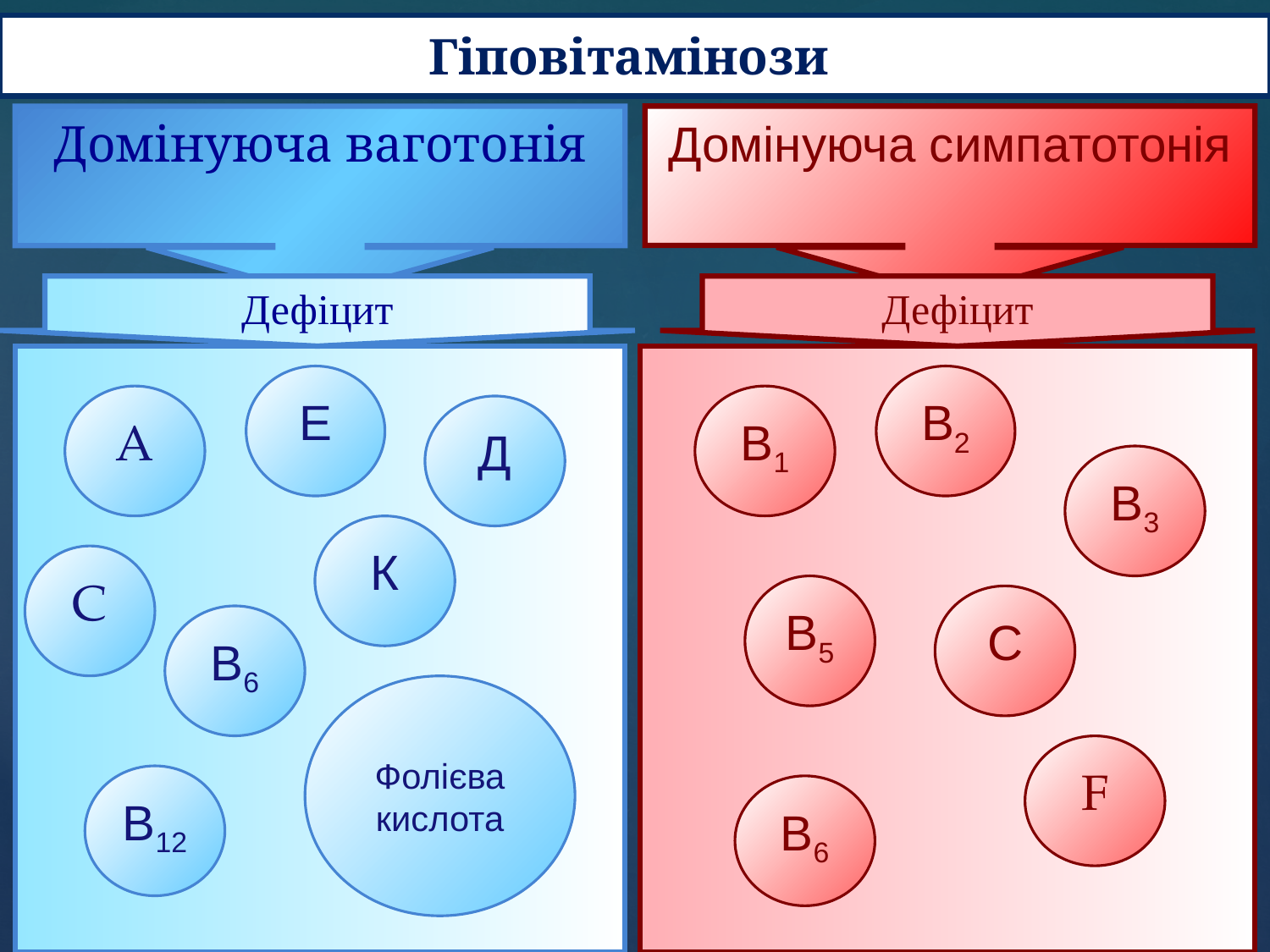

Гіповітамінози
Домінуюча симпатотонія
Домінуюча ваготонія
Дефіцит
Дефіцит

Е
В2
A
В1
Д
В3
К
C
В5
С
В6
Фолієва кислота
F
В12
В6